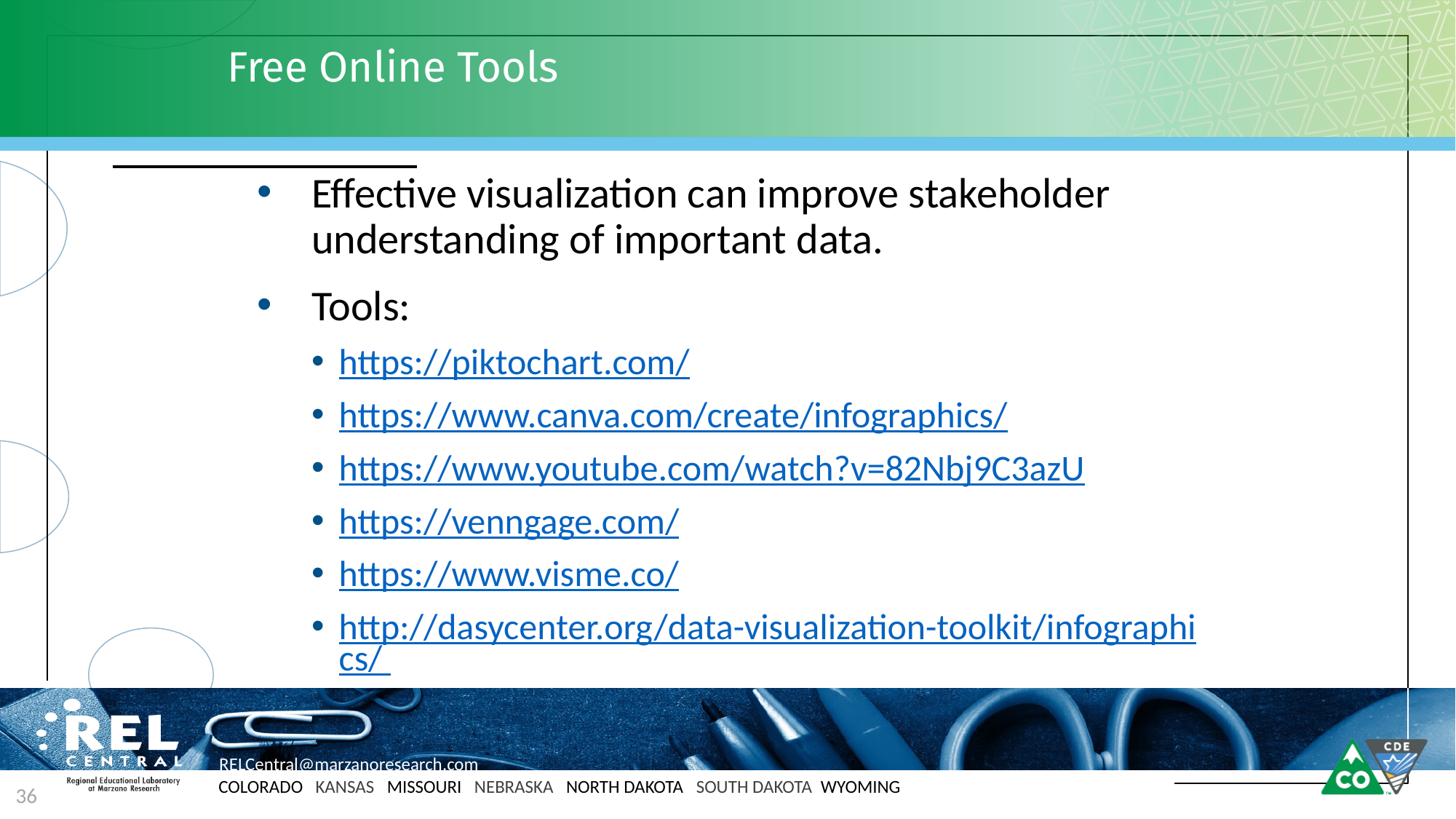

# Free Online Tools
Effective visualization can improve stakeholder understanding of important data.
Tools:
https://piktochart.com/
https://www.canva.com/create/infographics/
https://www.youtube.com/watch?v=82Nbj9C3azU
https://venngage.com/
https://www.visme.co/
http://dasycenter.org/data-visualization-toolkit/infographics/

36